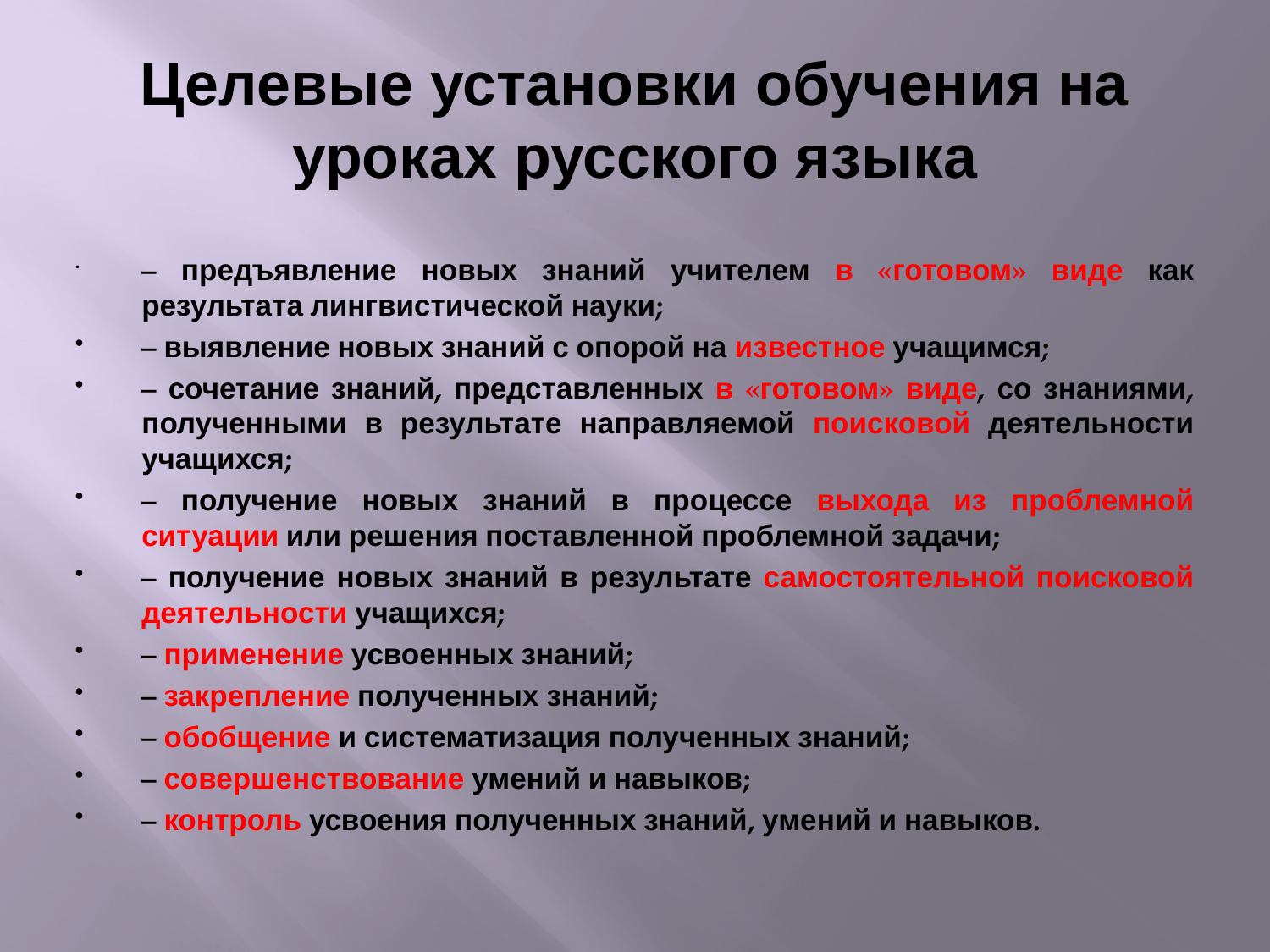

# Целевые установки обучения на уроках русского языка

	– предъявление новых знаний учителем в «готовом» виде как результата лингвистической науки;
	– выявление новых знаний с опорой на известное учащимся;
	– сочетание знаний, представленных в «готовом» виде, со знаниями, полученными в результате направляемой поисковой деятельности учащихся;
	– получение новых знаний в процессе выхода из проблемной ситуации или решения поставленной проблемной задачи;
	– получение новых знаний в результате самостоятельной поисковой деятельности учащихся;
	– применение усвоенных знаний;
	– закрепление полученных знаний;
	– обобщение и систематизация полученных знаний;
	– совершенствование умений и навыков;
	– контроль усвоения полученных знаний, умений и навыков.